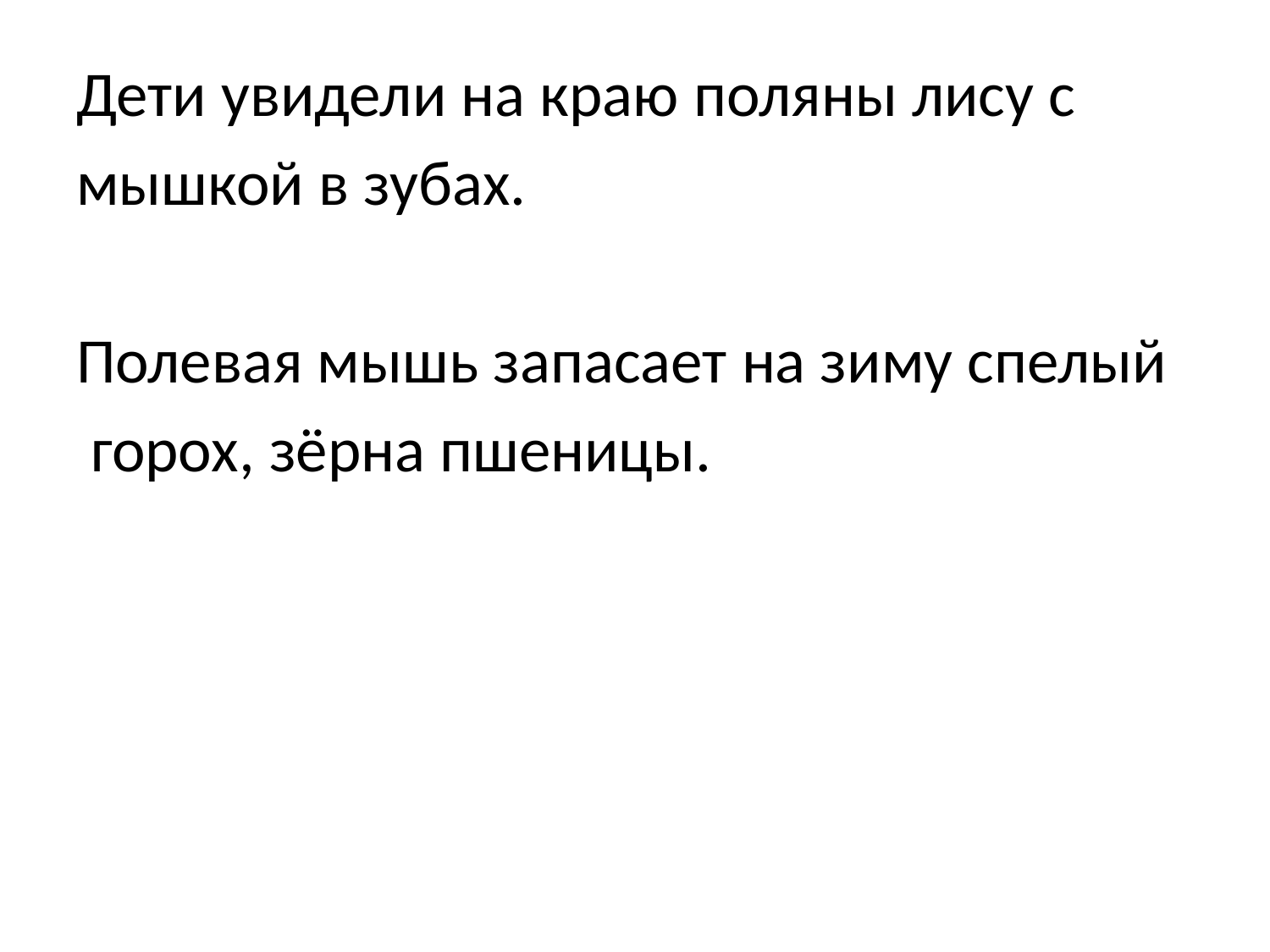

Дети увидели на краю поляны лису с
мышкой в зубах.

Полевая мышь запасает на зиму спелый
 горох, зёрна пшеницы.